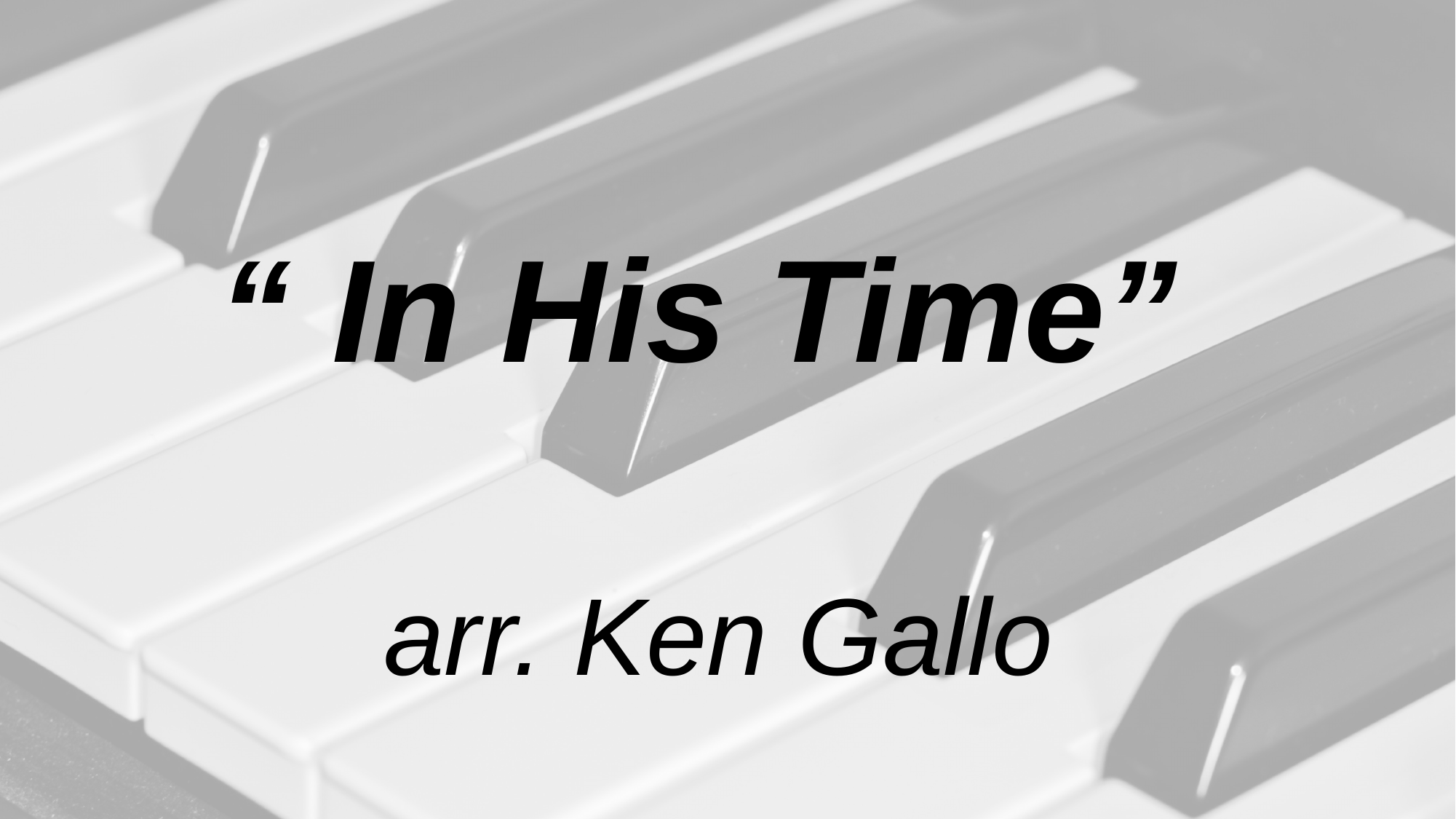

# “ In His Time” arr. Ken Gallo